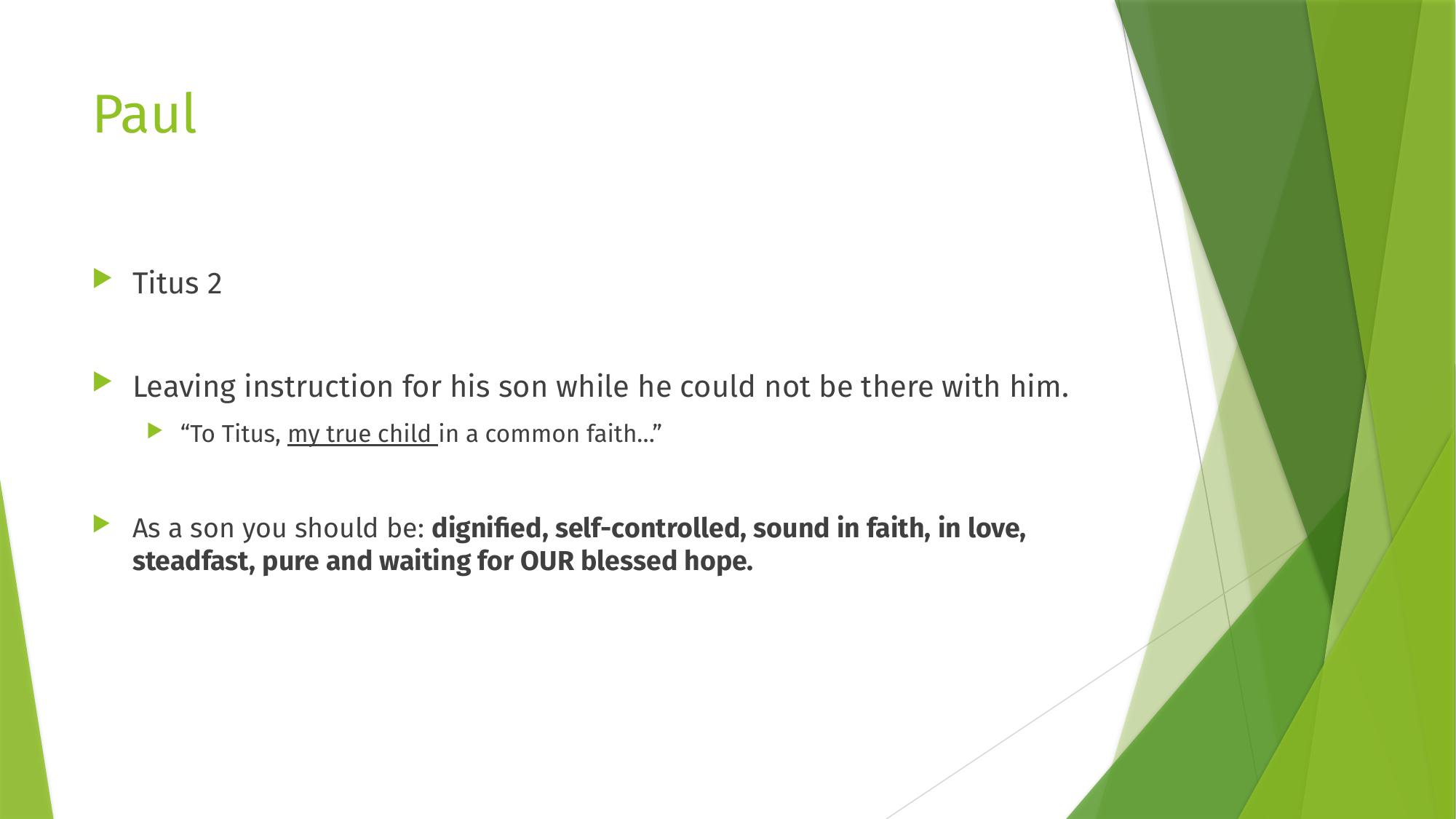

# Paul
Titus 2

Leaving instruction for his son while he could not be there with him.
“To Titus, my true child in a common faith…”

As a son you should be: dignified, self-controlled, sound in faith, in love, steadfast, pure and waiting for OUR blessed hope.